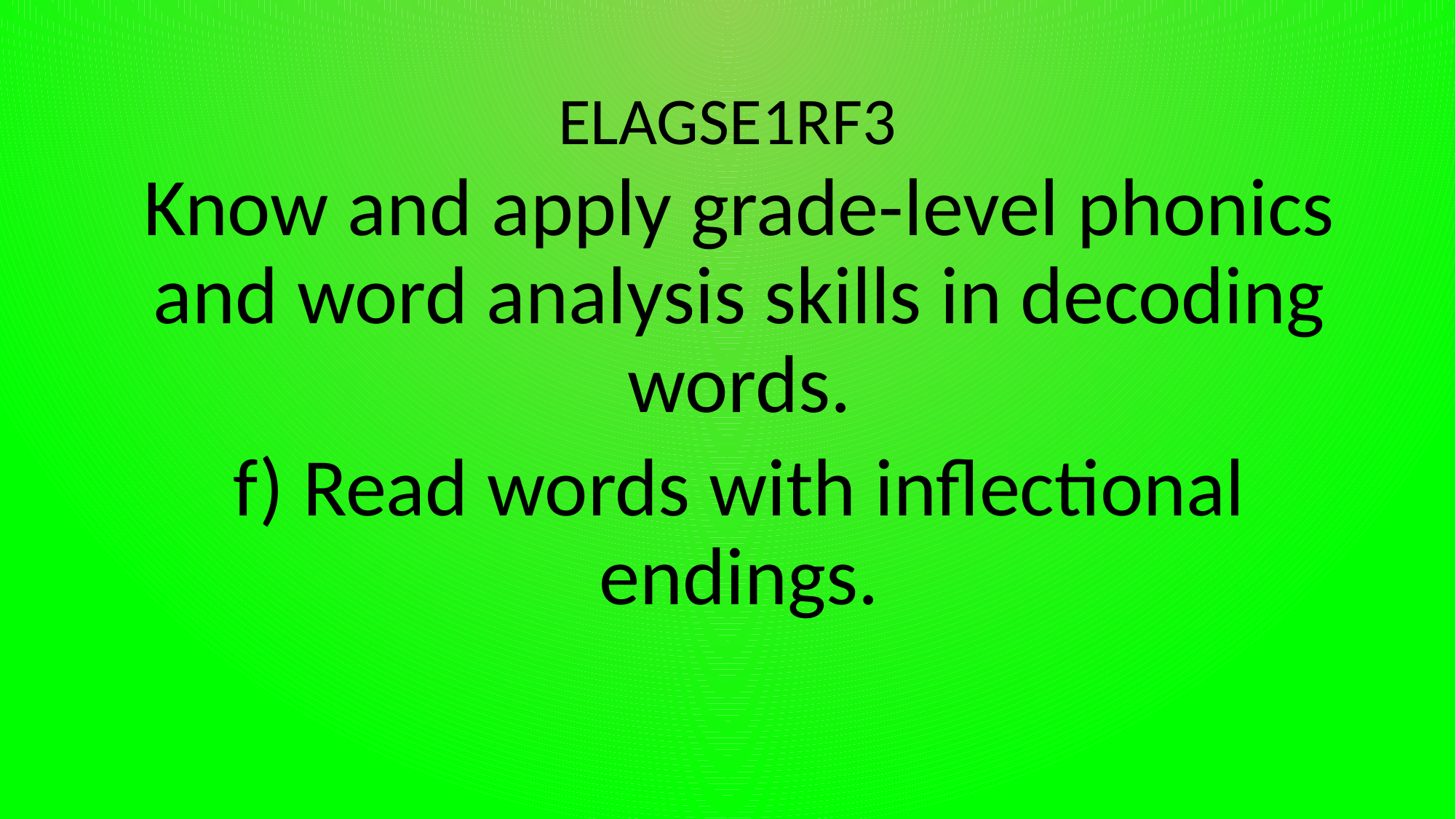

# ELAGSE1RF3
Know and apply grade-level phonics and word analysis skills in decoding words.
f) Read words with inflectional endings.